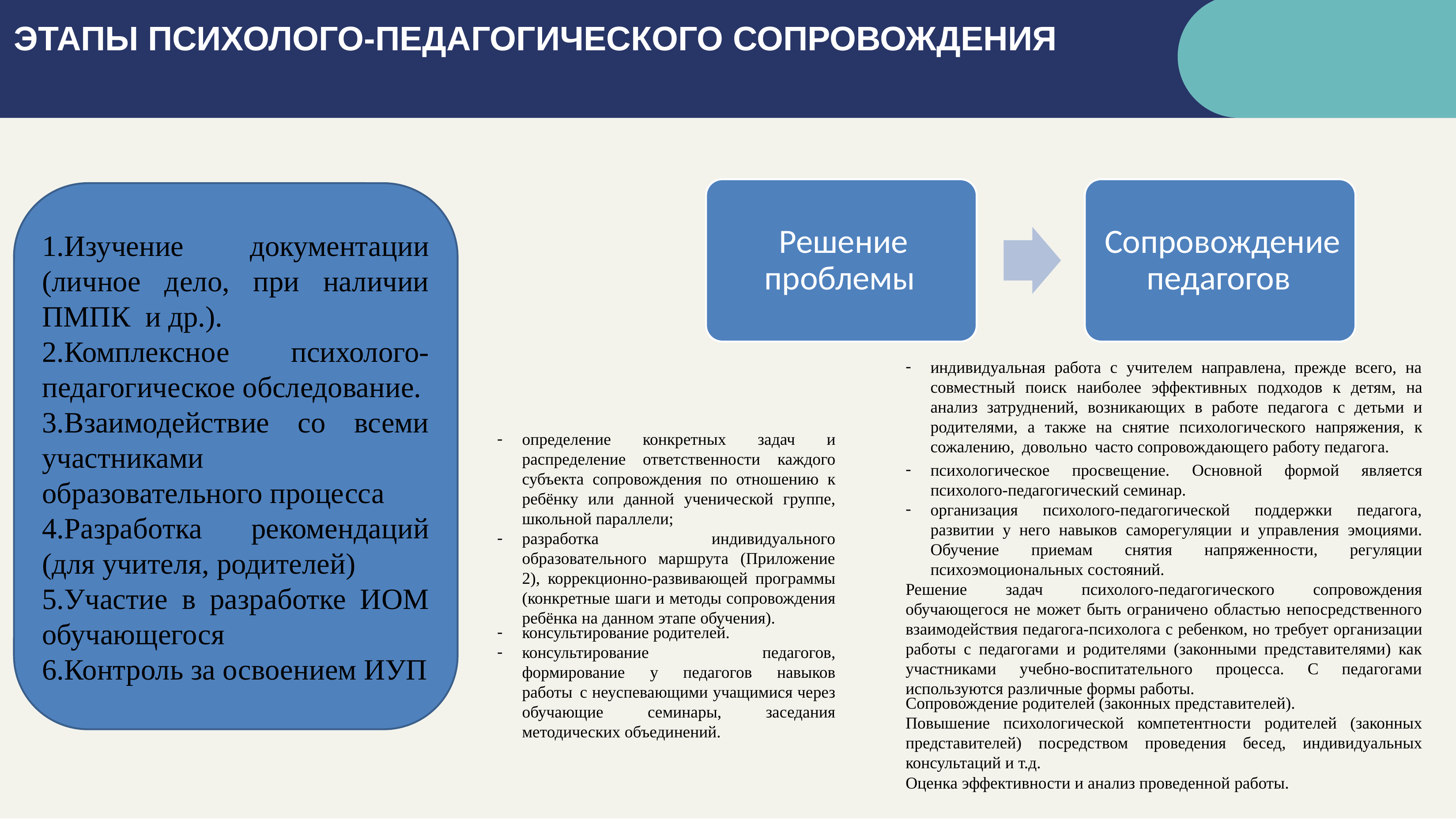

# ЭТАПЫ ПСИХОЛОГО-ПЕДАГОГИЧЕСКОГО СОПРОВОЖДЕНИЯ
Решение проблемы

Сопровождение педагогов
Изучение документации (личное дело, при наличии ПМПК  и др.).
Комплексное психолого-педагогическое обследование.
Взаимодействие со всеми участниками образовательного процесса
Разработка рекомендаций (для учителя, родителей)
Участие в разработке ИОМ обучающегося
Контроль за освоением ИУП
индивидуальная работа с учителем направлена, прежде всего, на совместный поиск наиболее эффективных подходов к детям, на анализ затруднений, возникающих в работе педагога с детьми и родителями, а также на снятие психологического напряжения, к сожалению, довольно часто сопровождающего работу педагога.
психологическое просвещение. Основной формой является психолого-педагогический семинар.
организация психолого-педагогической поддержки педагога, развитии у него навыков саморегуляции и управления эмоциями. Обучение приемам снятия напряженности, регуляции психоэмоциональных состояний.
Решение задач психолого-педагогического сопровождения обучающегося не может быть ограничено областью непосредственного взаимодействия педагога-психолога с ребенком, но требует организации работы с педагогами и родителями (законными представителями) как участниками учебно-воспитательного процесса. С педагогами используются различные формы работы.
Сопровождение родителей (законных представителей).
Повышение психологической компетентности родителей (законных представителей) посредством проведения бесед, индивидуальных консультаций и т.д.
Оценка эффективности и анализ проведенной работы.
определение конкретных задач и распределение ответственности каждого субъекта сопровождения по отношению к ребёнку или данной ученической группе, школьной параллели;
разработка индивидуального образовательного маршрута (Приложение 2), коррекционно-развивающей программы (конкретные шаги и методы сопровождения ребёнка на данном этапе обучения).
консультирование родителей.
консультирование педагогов, формирование у педагогов навыков работы с неуспевающими учащимися через обучающие семинары, заседания методических объединений.